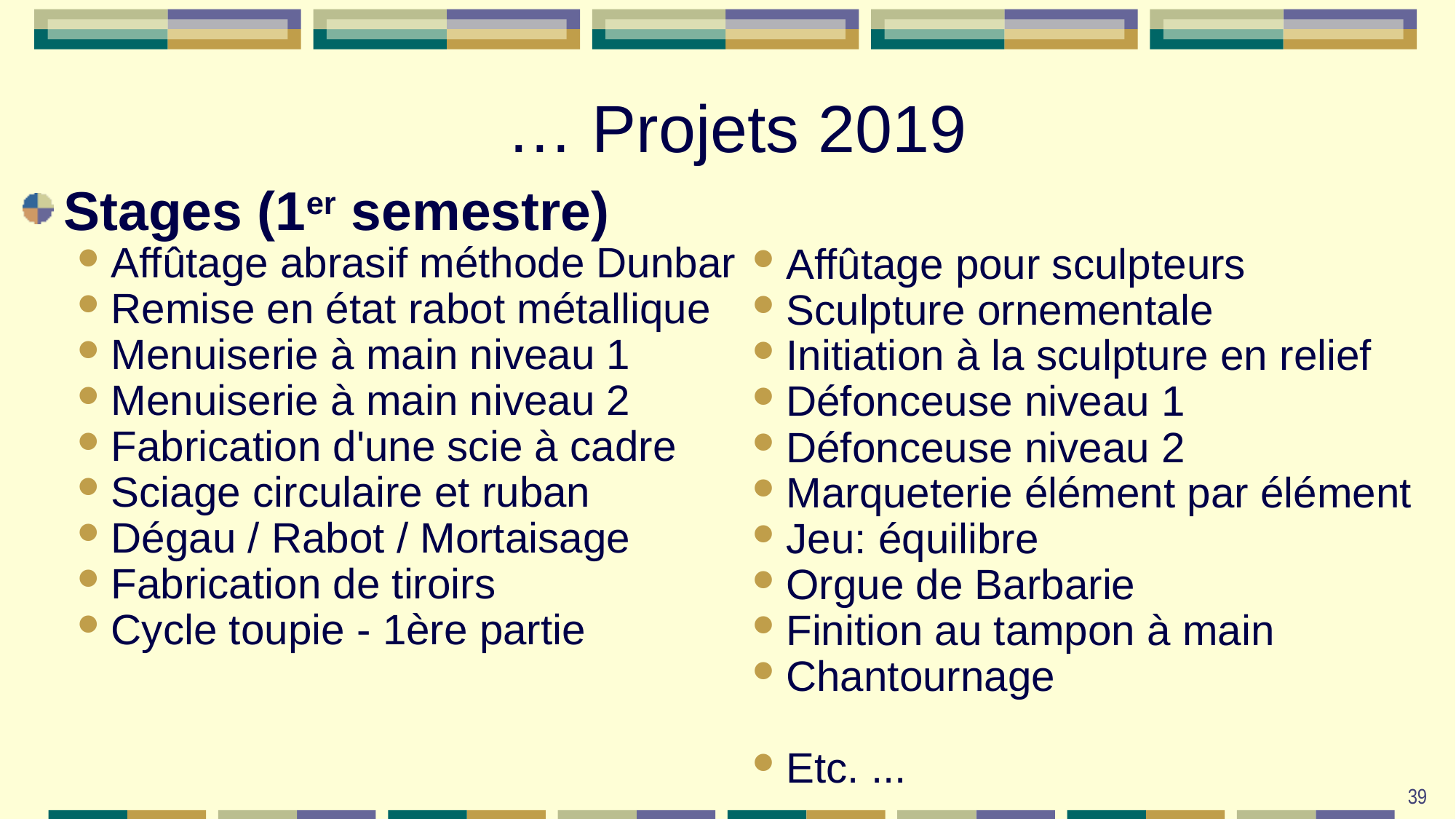

… Projets 2019
Stages (1er semestre)
Affûtage abrasif méthode Dunbar
Remise en état rabot métallique
Menuiserie à main niveau 1
Menuiserie à main niveau 2
Fabrication d'une scie à cadre
Sciage circulaire et ruban
Dégau / Rabot / Mortaisage
Fabrication de tiroirs
Cycle toupie - 1ère partie

Affûtage pour sculpteurs
Sculpture ornementale
Initiation à la sculpture en relief
Défonceuse niveau 1
Défonceuse niveau 2
Marqueterie élément par élément
Jeu: équilibre
Orgue de Barbarie
Finition au tampon à main
Chantournage

Etc. ...
39